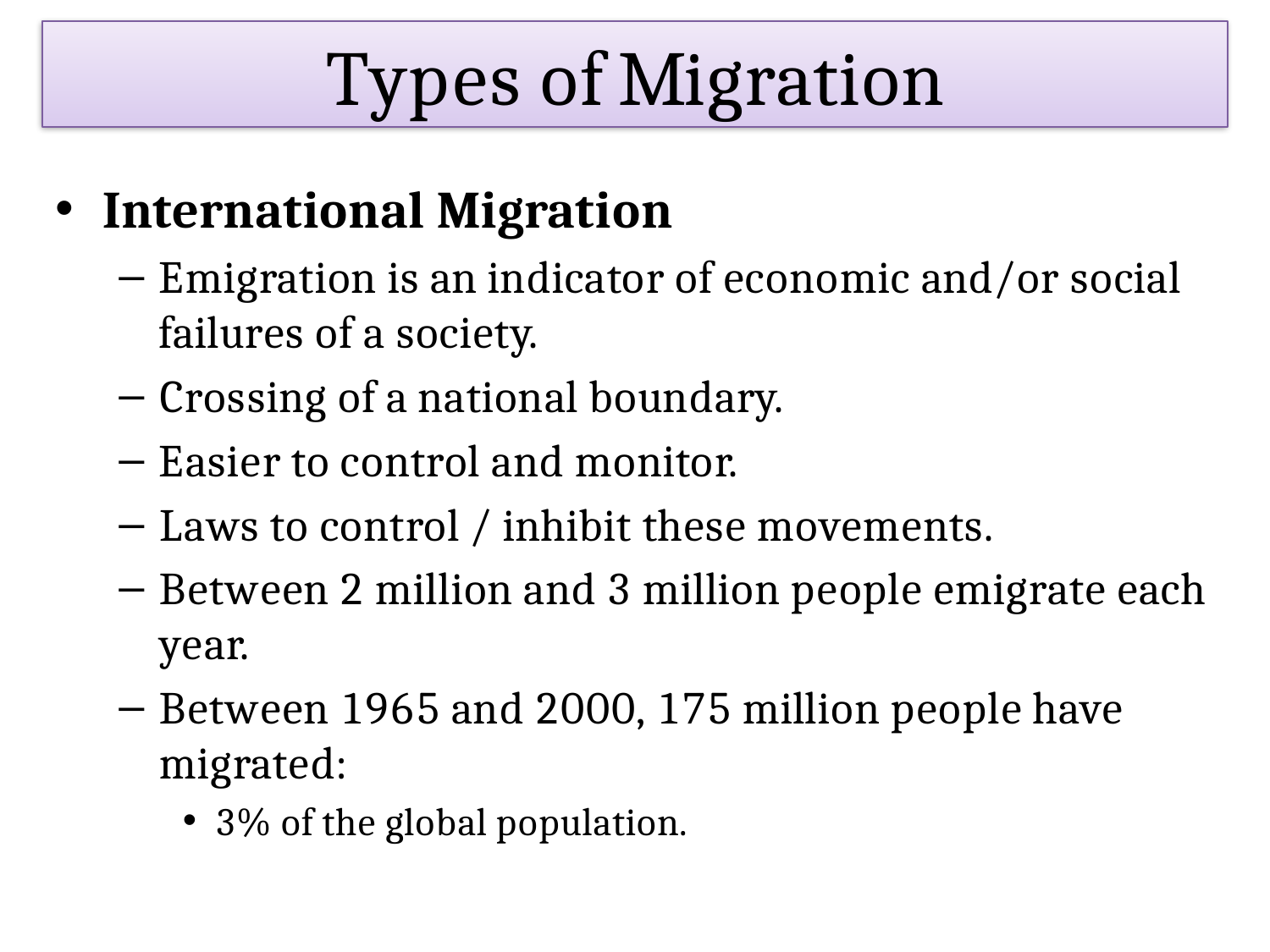

# Types of Migration
International Migration
Emigration is an indicator of economic and/or social failures of a society.
Crossing of a national boundary.
Easier to control and monitor.
Laws to control / inhibit these movements.
Between 2 million and 3 million people emigrate each year.
Between 1965 and 2000, 175 million people have migrated:
3% of the global population.